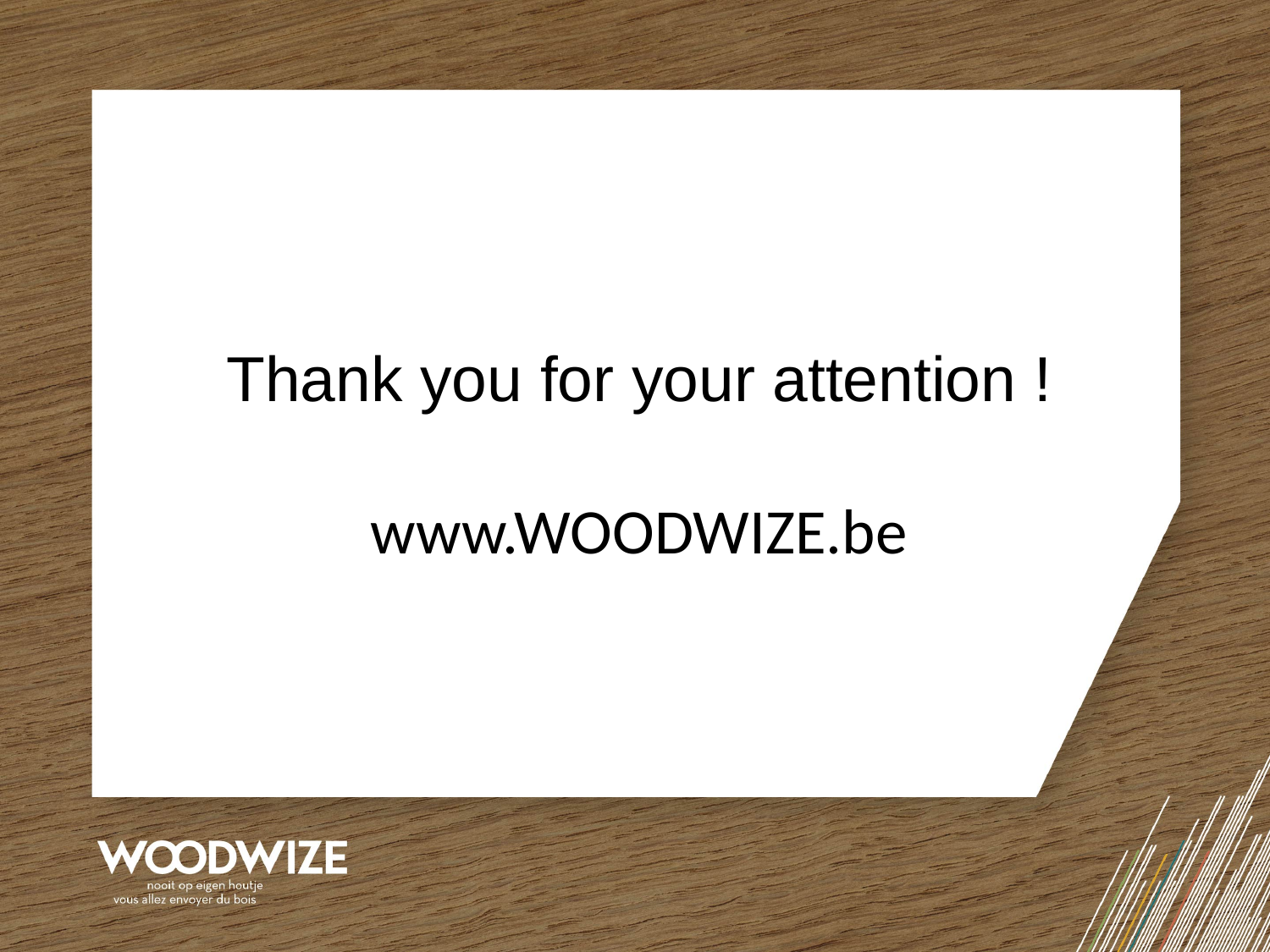

Thank you for your attention !
www.WOODWIZE.be